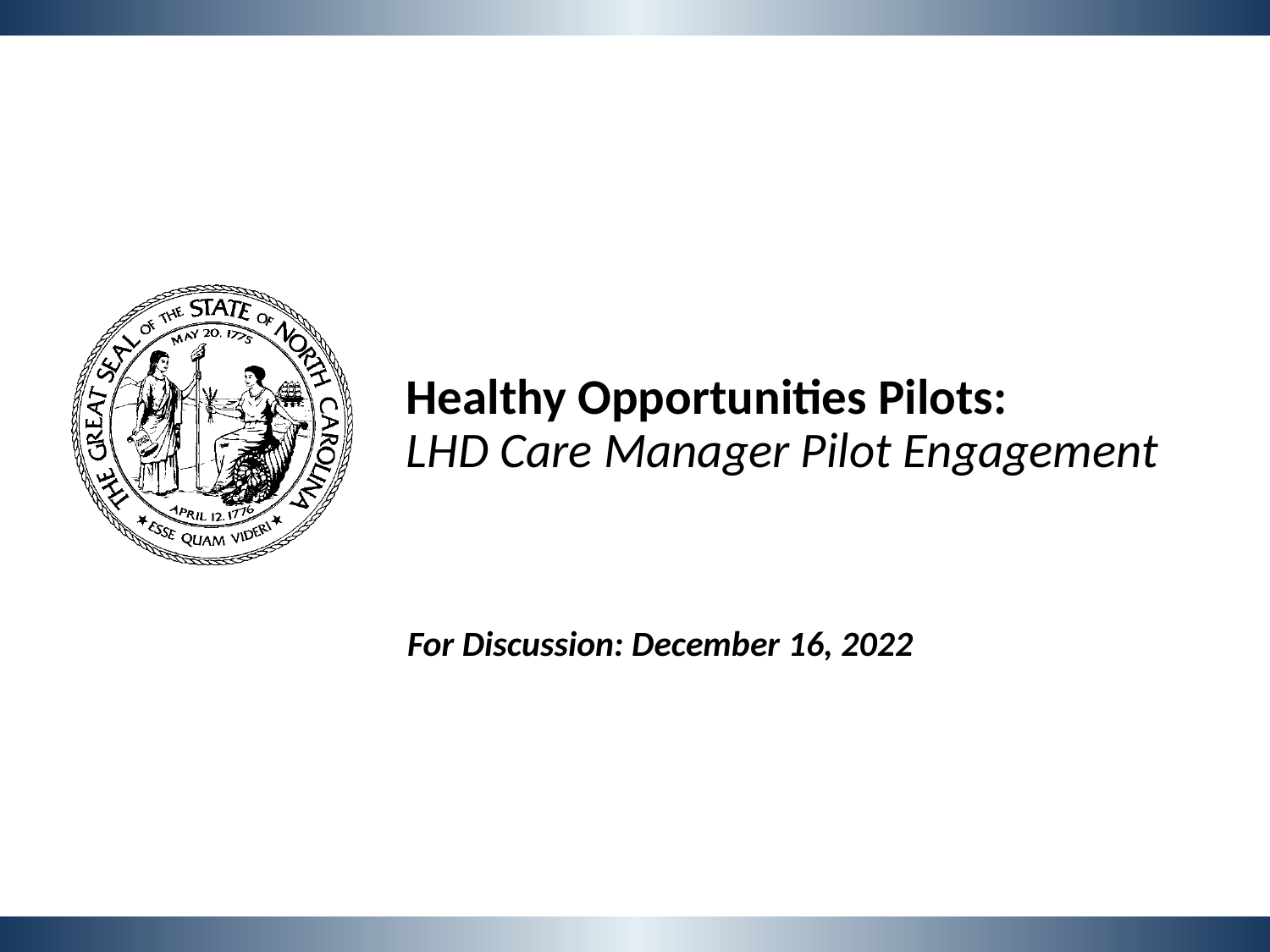

Healthy Opportunities Pilots:
LHD Care Manager Pilot Engagement
For Discussion: December 16, 2022